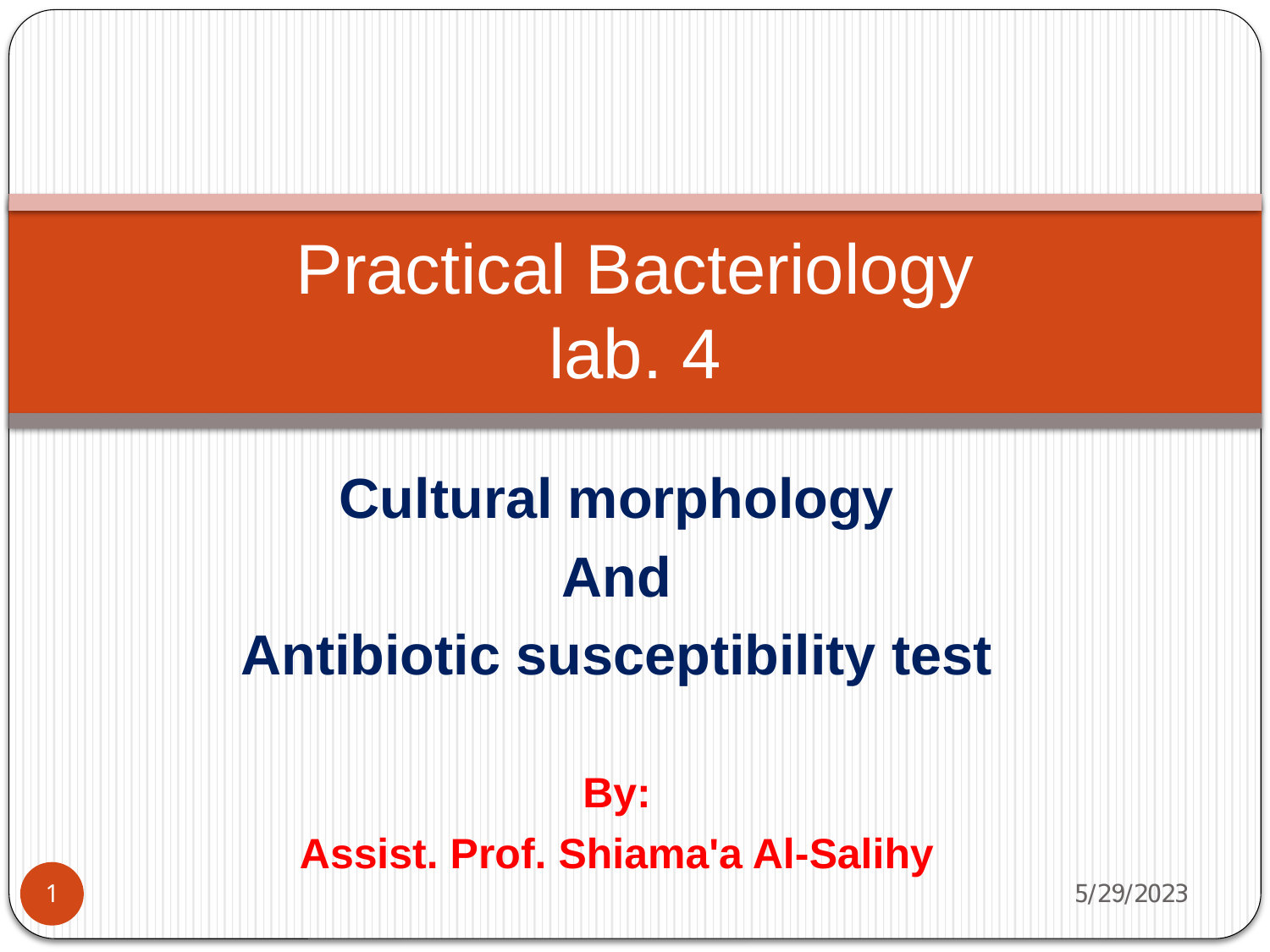

# Practical Bacteriology lab. 4
Cultural morphology
And
Antibiotic susceptibility test

By:
Assist. Prof. Shiama'a Al-Salihy
5/29/2023
1